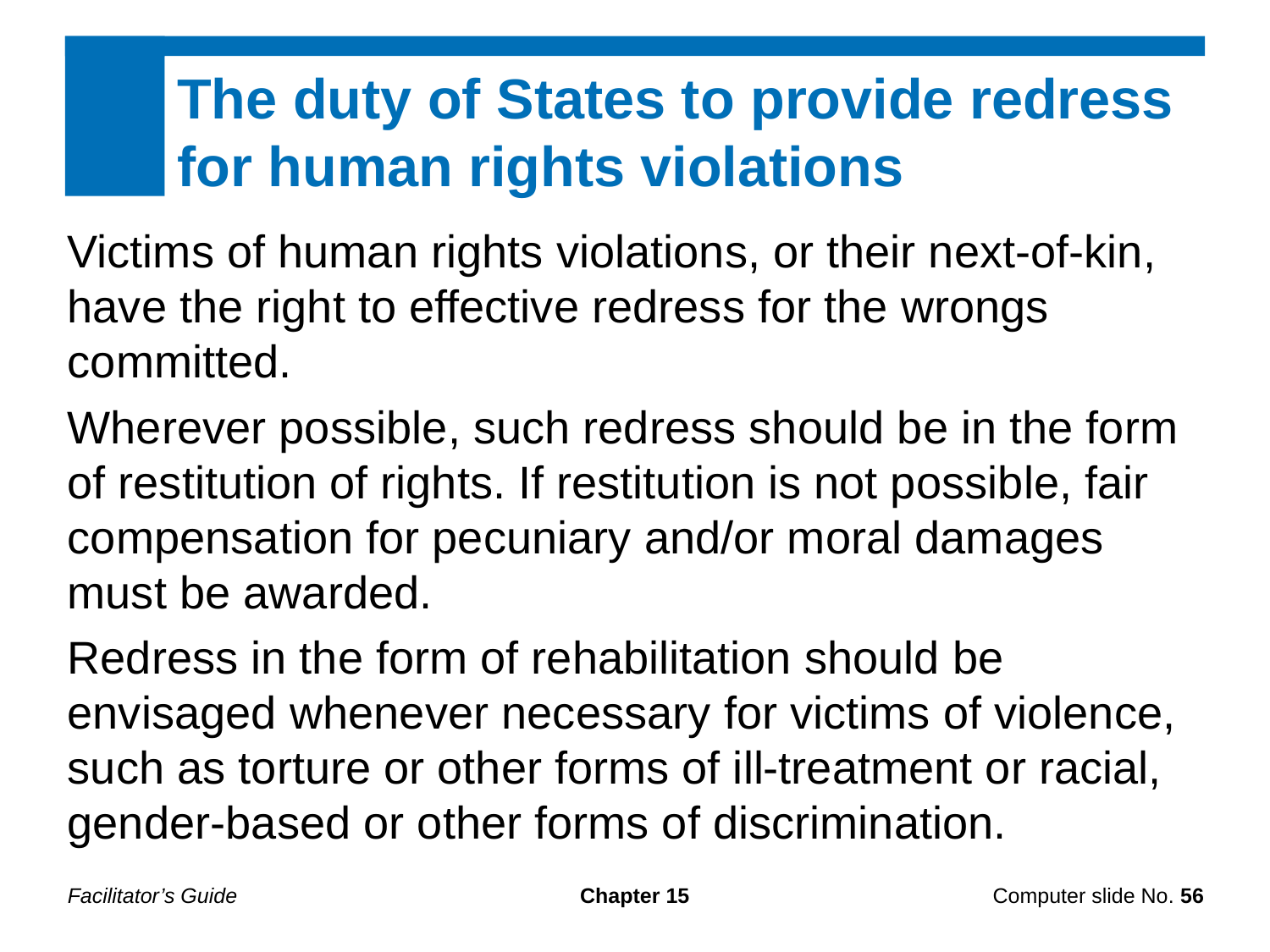

The duty of States to provide redress for human rights violations
Victims of human rights violations, or their next-of-kin, have the right to effective redress for the wrongs committed.
Wherever possible, such redress should be in the form of restitution of rights. If restitution is not possible, fair compensation for pecuniary and/or moral damages must be awarded.
Redress in the form of rehabilitation should be envisaged whenever necessary for victims of violence, such as torture or other forms of ill-treatment or racial, gender-based or other forms of discrimination.
Facilitator’s Guide
Chapter 15
Computer slide No. 56